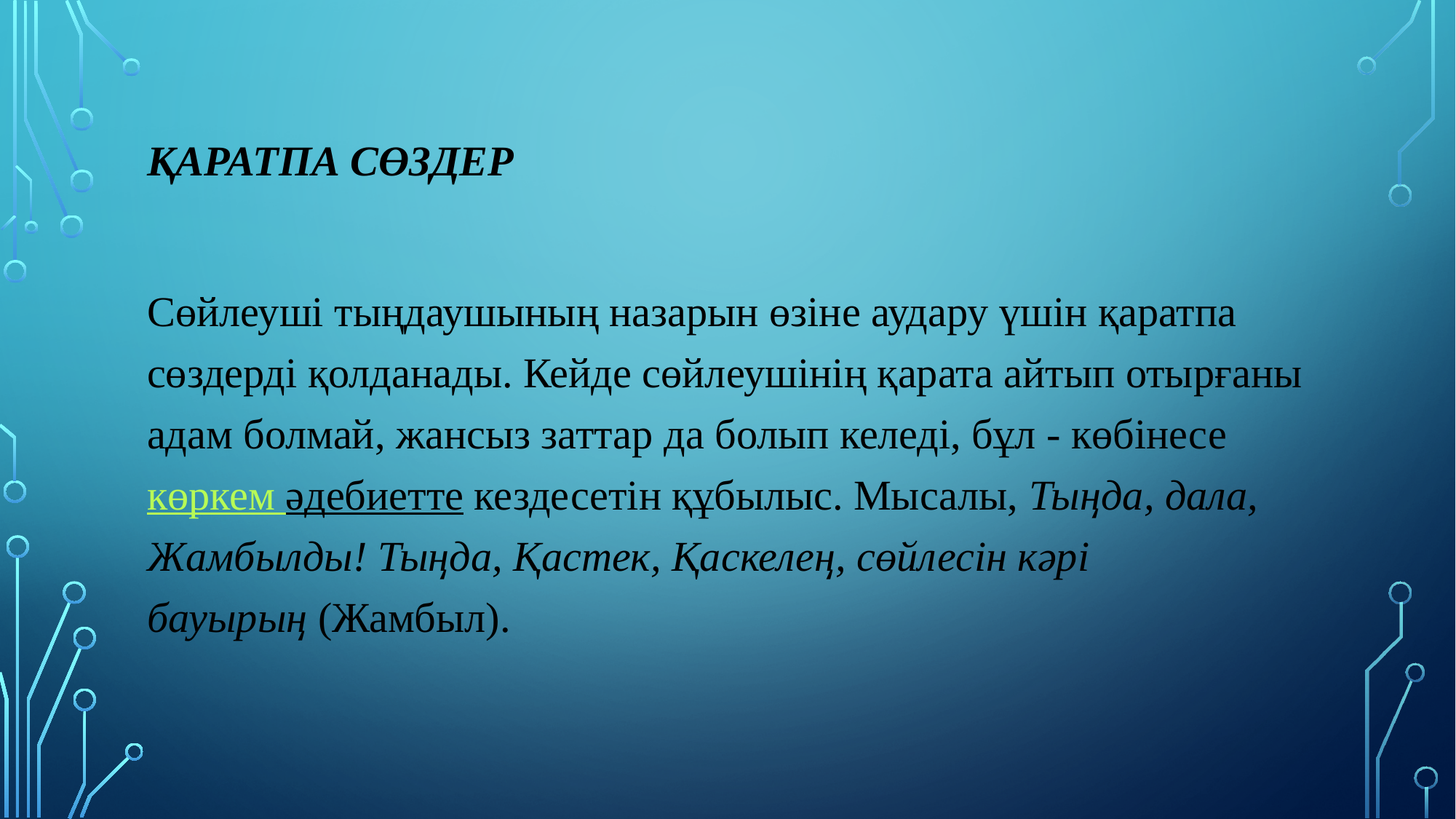

# Қаратпа сөздер
Сөйлеуші тыңдаушының назарын өзіне аудару үшін қаратпа сөздерді қолданады. Кейде сөйлеушінің қарата айтып отырғаны адам болмай, жансыз заттар да болып келеді, бұл - көбінесе көркем әдебиетте кездесетін құбылыс. Мысалы, Тыңда, дала, Жамбылды! Тыңда, Қастек, Қаскелең, сөйлесін кәрі бауырың (Жамбыл).